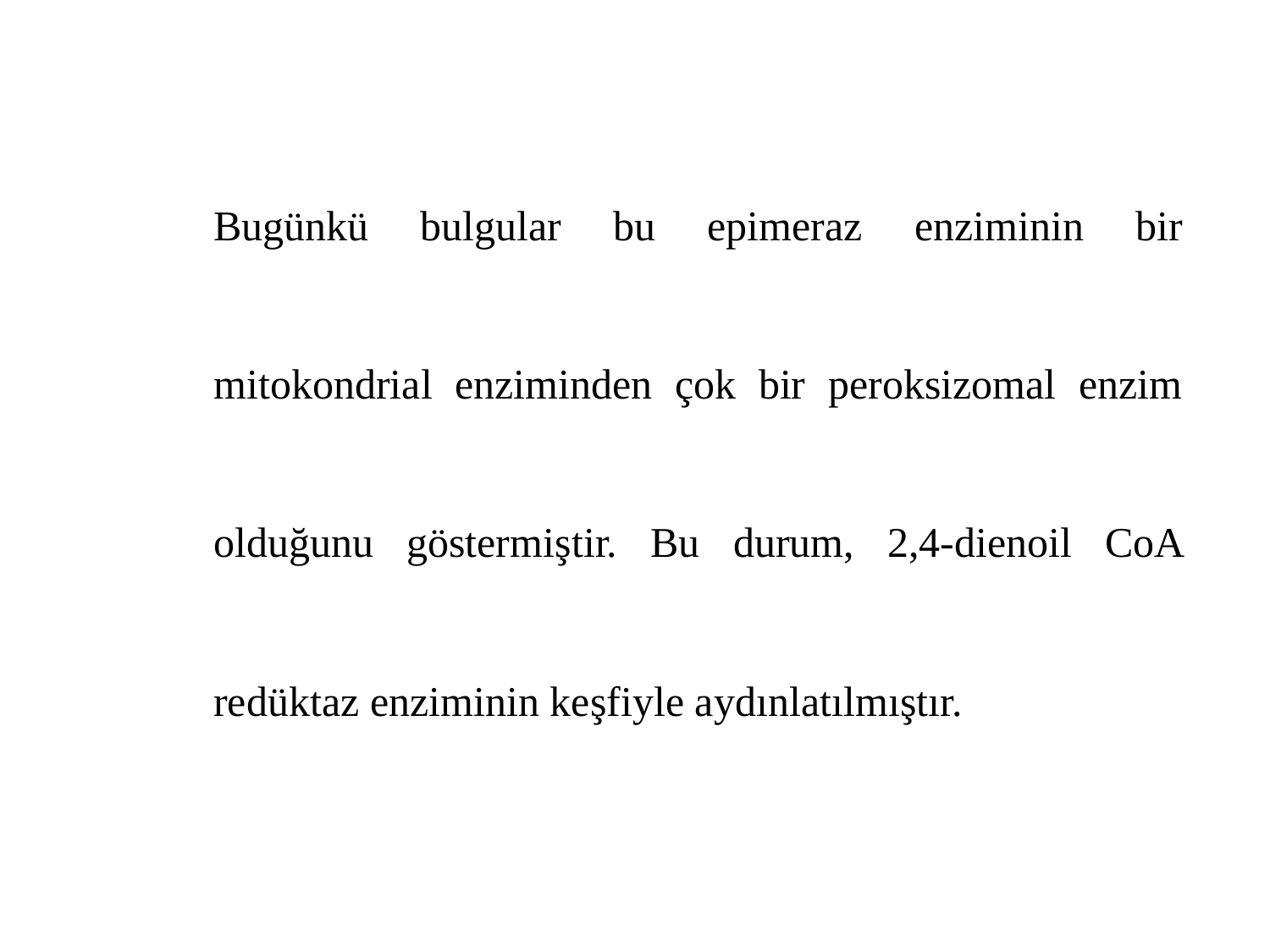

Bugünkü bulgular bu epimeraz enziminin bir mitokondrial enziminden çok bir peroksizomal enzim olduğunu göstermiştir. Bu durum, 2,4-dienoil CoA redüktaz enziminin keşfiyle aydınlatılmıştır.